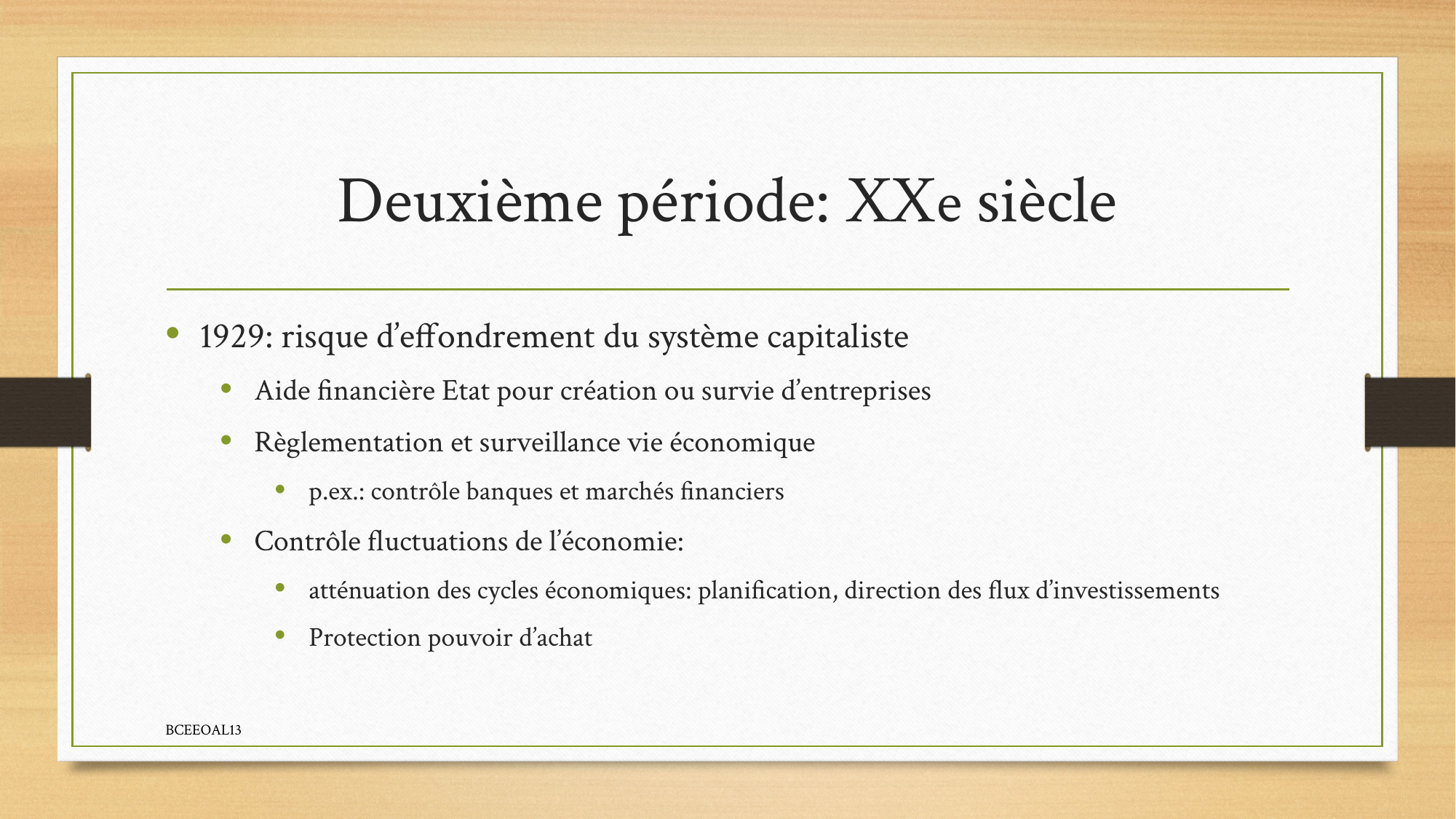

# Deuxième période: XXe siècle
1929: risque d’effondrement du système capitaliste
Aide financière Etat pour création ou survie d’entreprises
Règlementation et surveillance vie économique
p.ex.: contrôle banques et marchés financiers
Contrôle fluctuations de l’économie:
atténuation des cycles économiques: planification, direction des flux d’investissements
Protection pouvoir d’achat
BCEEOAL13